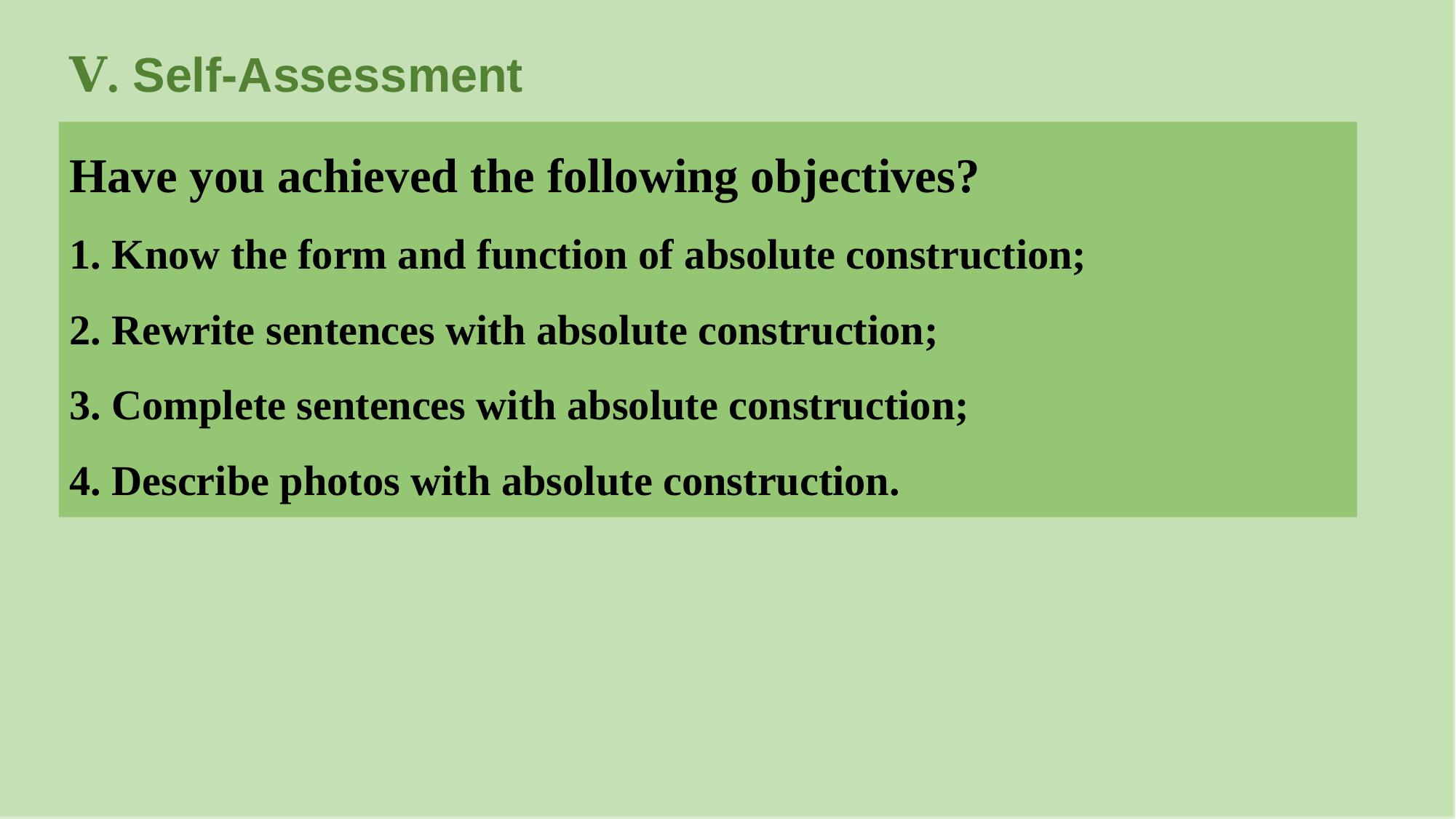

Ⅴ. Self-Assessment
Have you achieved the following objectives?
1. Know the form and function of absolute construction;
2. Rewrite sentences with absolute construction;
3. Complete sentences with absolute construction;
4. Describe photos with absolute construction.